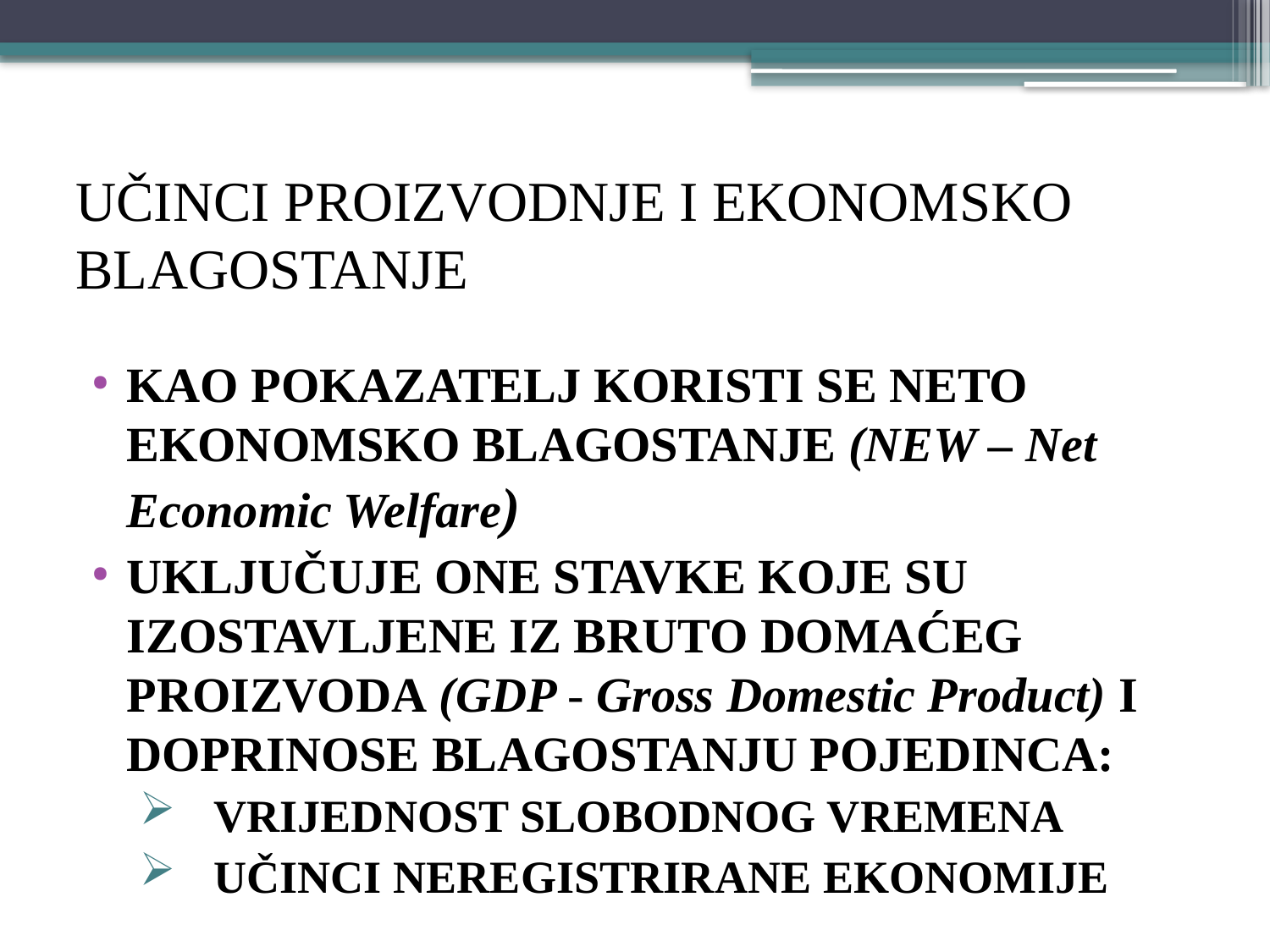

# UČINCI PROIZVODNJE I EKONOMSKO BLAGOSTANJE
KAO POKAZATELJ KORISTI SE NETO EKONOMSKO BLAGOSTANJE (NEW – Net Economic Welfare)
UKLJUČUJE ONE STAVKE KOJE SU IZOSTAVLJENE IZ BRUTO DOMAĆEG PROIZVODA (GDP - Gross Domestic Product) I DOPRINOSE BLAGOSTANJU POJEDINCA:
VRIJEDNOST SLOBODNOG VREMENA
UČINCI NEREGISTRIRANE EKONOMIJE